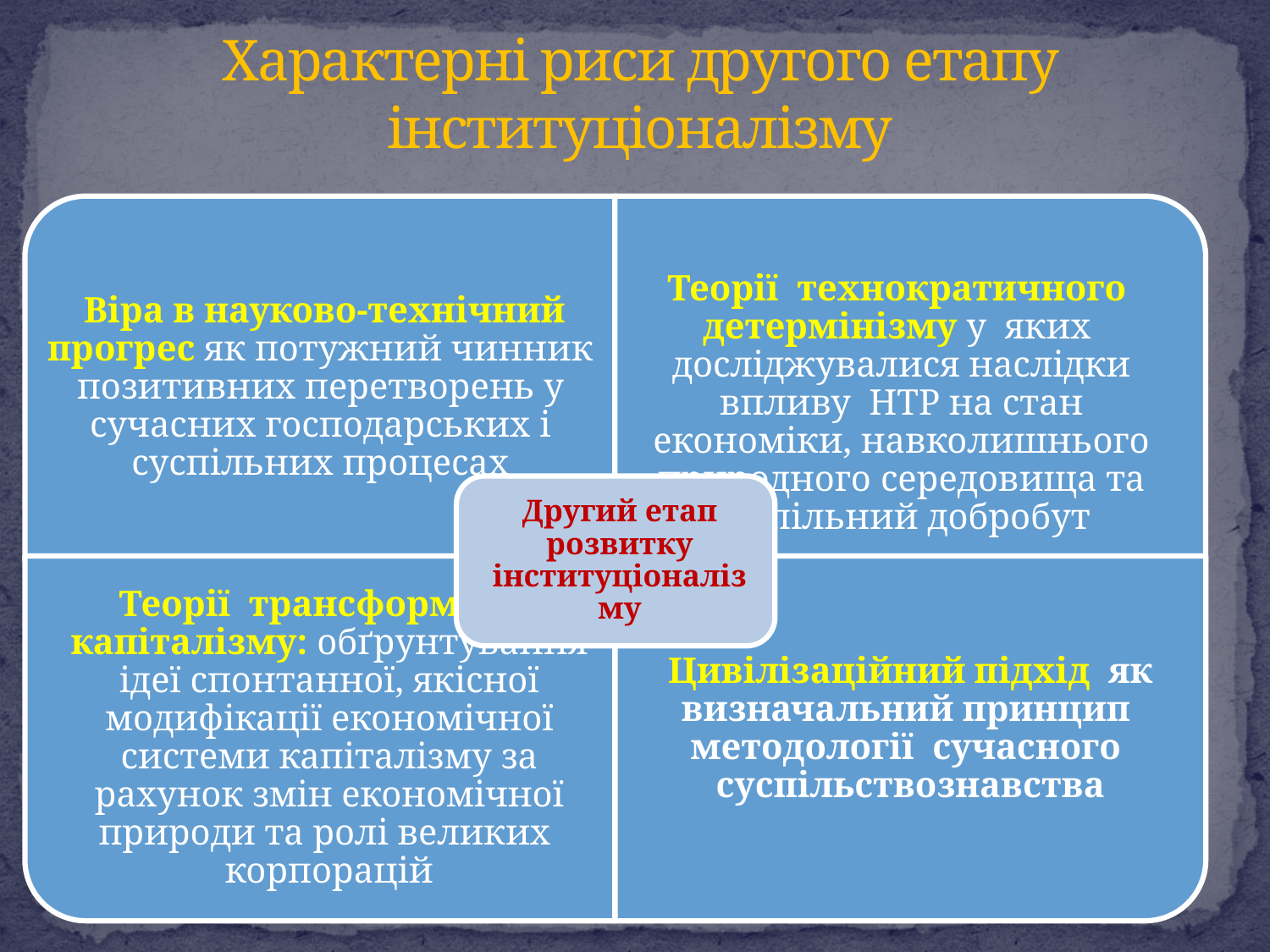

# Характерні риси другого етапу інституціоналізму
 Віра в науково-технічний прогрес як потужний чинник позитивних перетворень у сучасних господарських і суспільних процесах

Теорії  технократичного  детермінізму у  яких  досліджувалися наслідки впливу  НТР на стан економіки, навколишнього природного середовища та суспільний добробут
Теорії  трансформації  капіталізму: обґрунтування ідеї спонтанної, якісної модифікації економічної системи капіталізму за рахунок змін економічної природи та ролі великих  корпорацій
Цивілізаційний підхід  як визначальний принцип  методології  сучасного  суспільствознавства
Другий етап розвитку інституціоналізму